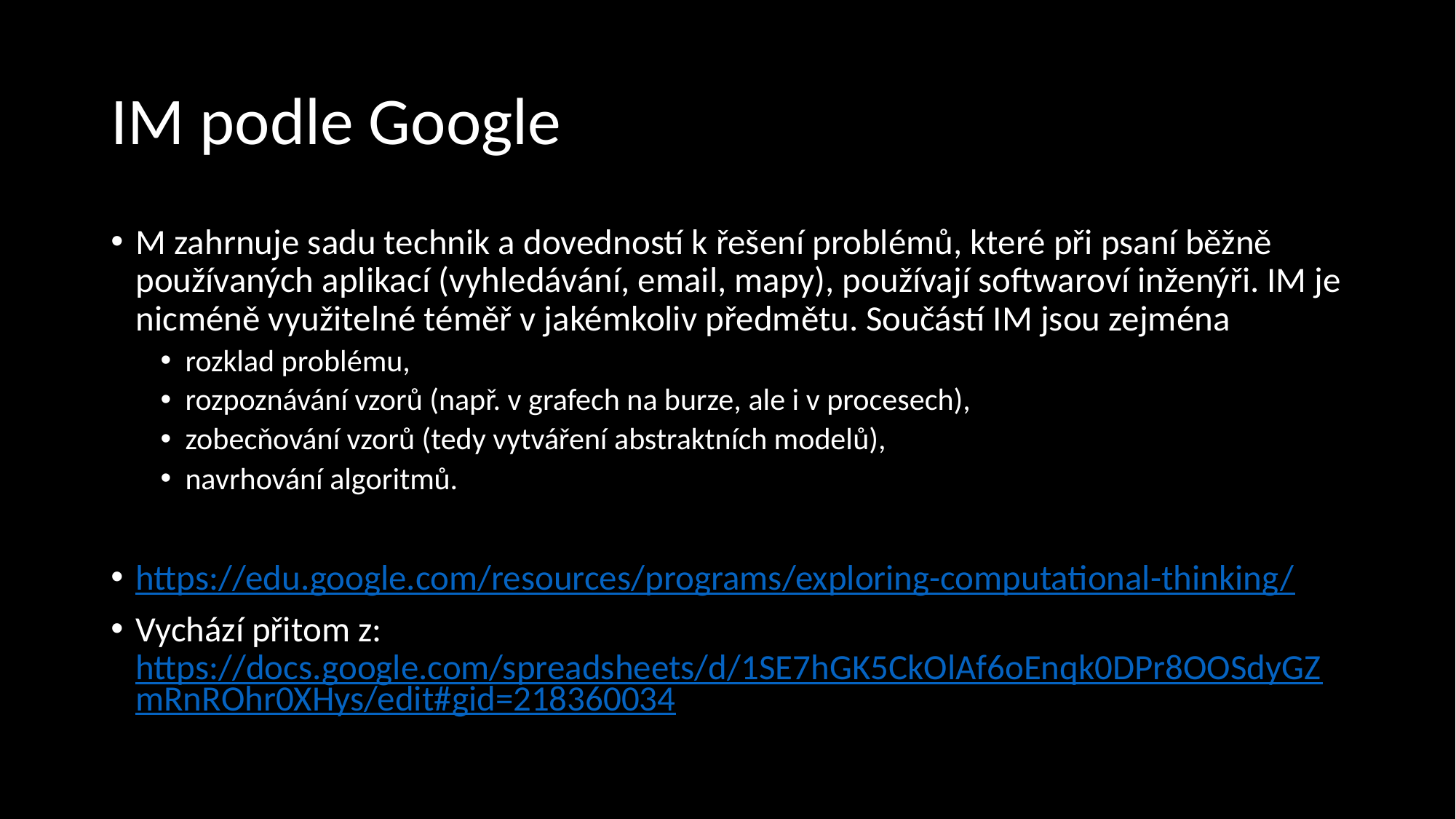

# IM podle Google
M zahrnuje sadu technik a dovedností k řešení problémů, které při psaní běžně používaných aplikací (vyhledávání, email, mapy), používají softwaroví inženýři. IM je nicméně využitelné téměř v jakémkoliv předmětu. Součástí IM jsou zejména
rozklad problému,
rozpoznávání vzorů (např. v grafech na burze, ale i v procesech),
zobecňování vzorů (tedy vytváření abstraktních modelů),
navrhování algoritmů.

https://edu.google.com/resources/programs/exploring-computational-thinking/
Vychází přitom z: https://docs.google.com/spreadsheets/d/1SE7hGK5CkOlAf6oEnqk0DPr8OOSdyGZmRnROhr0XHys/edit#gid=218360034